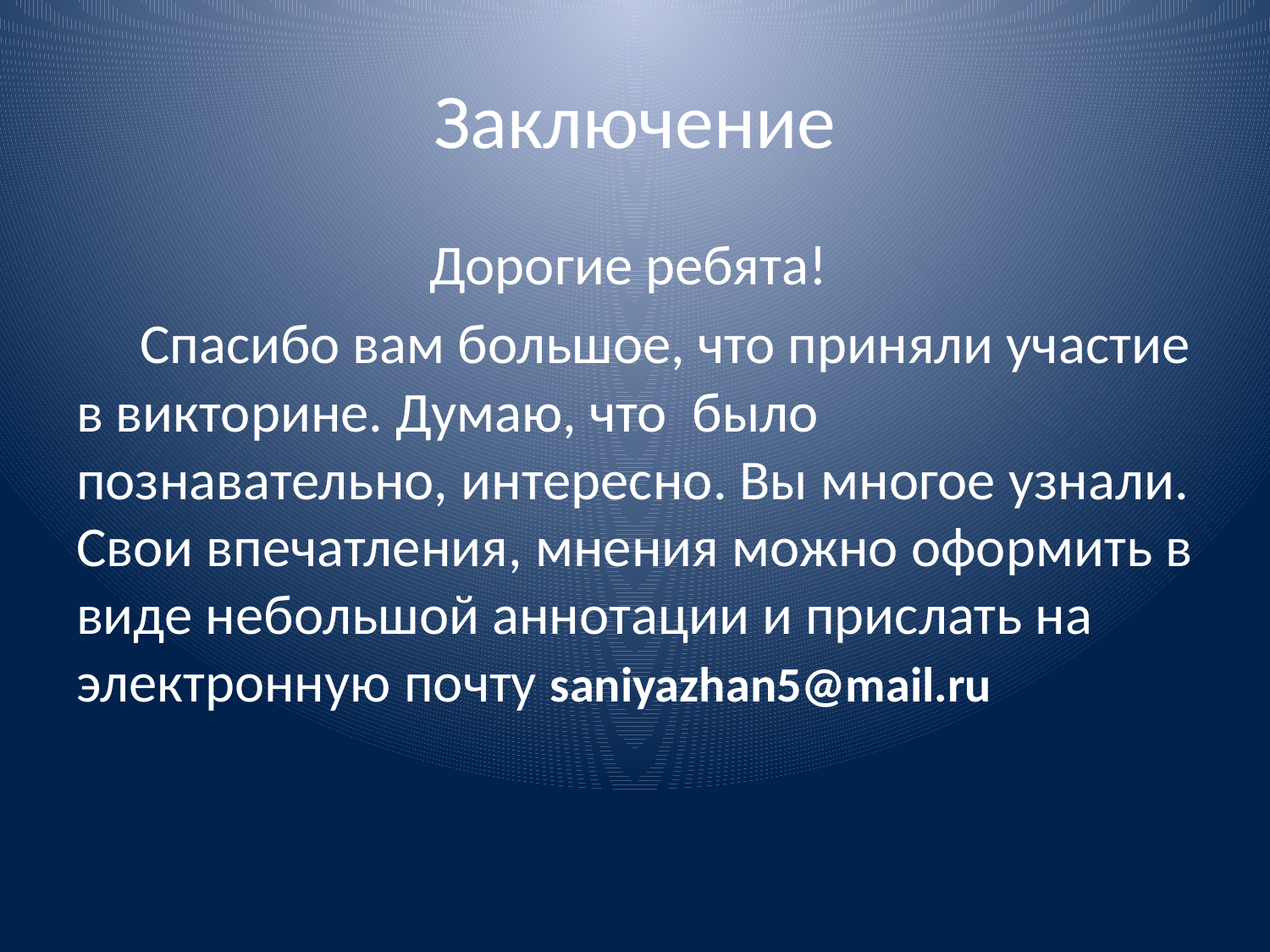

# Заключение
Дорогие ребята!
     Спасибо вам большое, что приняли участие в викторине. Думаю, что  было познавательно, интересно. Вы многое узнали. Свои впечатления, мнения можно оформить в виде небольшой аннотации и прислать на электронную почту saniyazhan5@mail.ru